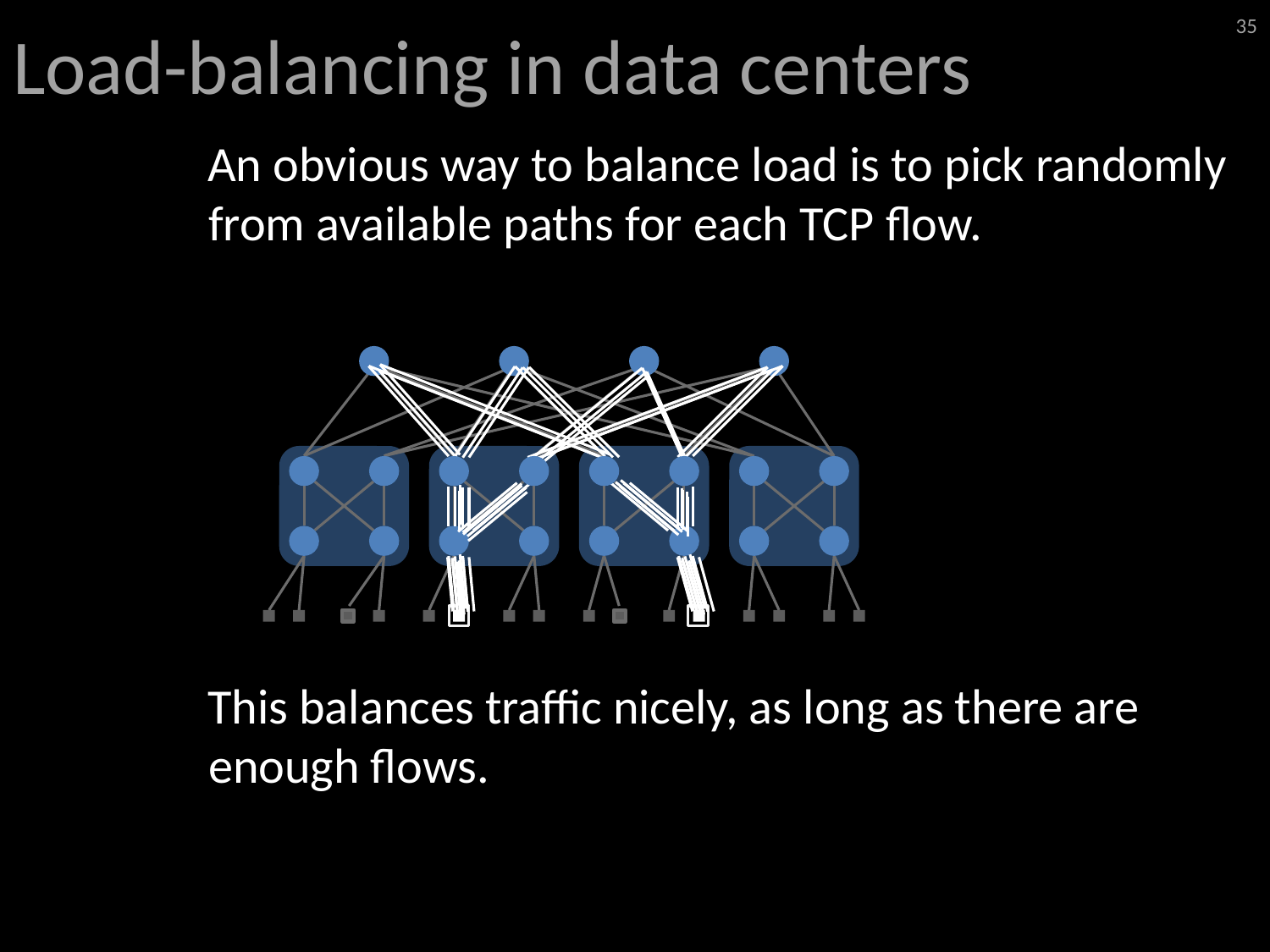

# Load-balancing in data centers
35
An obvious way to balance load is to pick randomly from available paths for each TCP flow.

This balances traffic nicely, as long as there are enough flows.